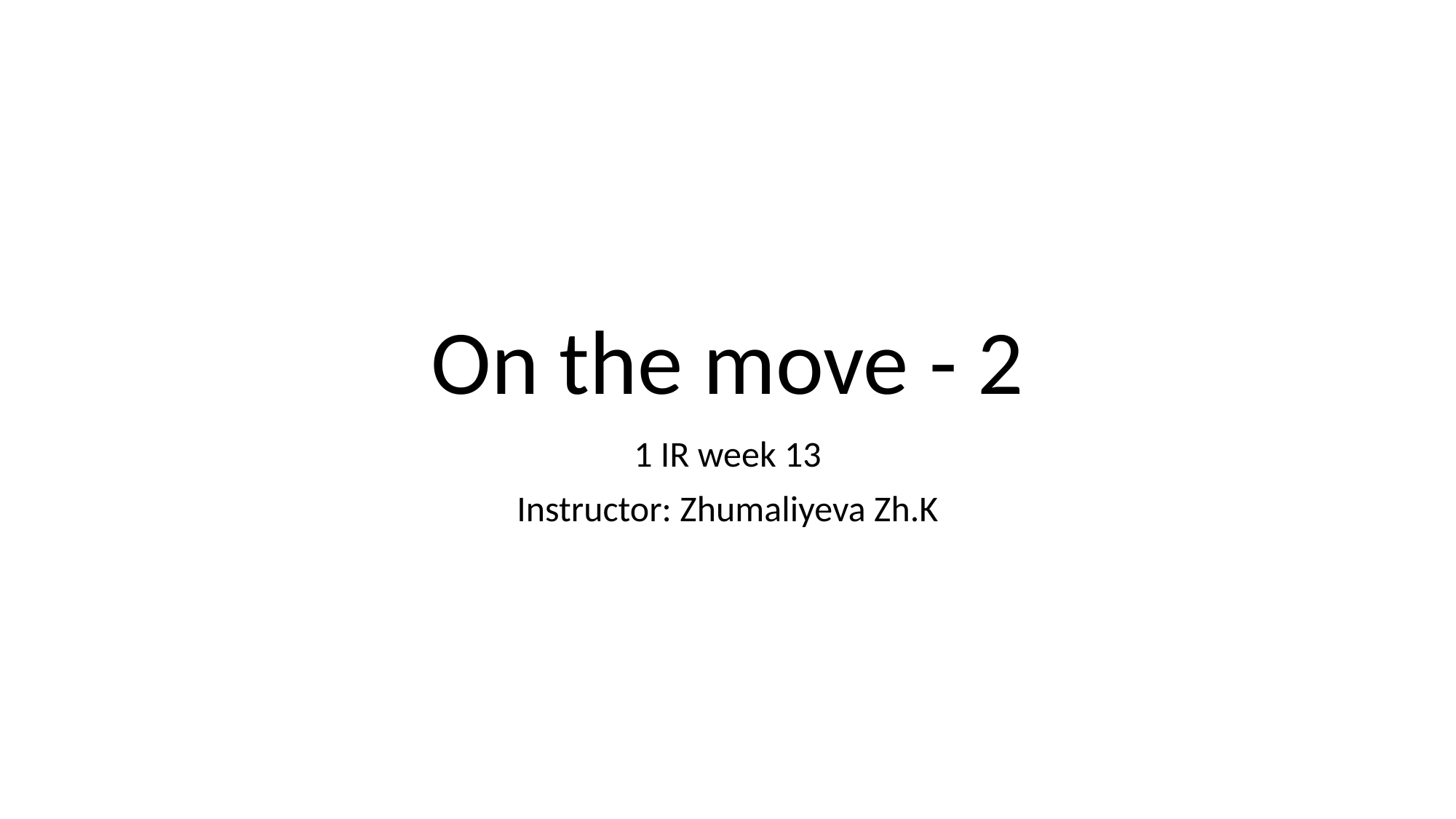

# On the move - 2
1 IR week 13
Instructor: Zhumaliyeva Zh.K